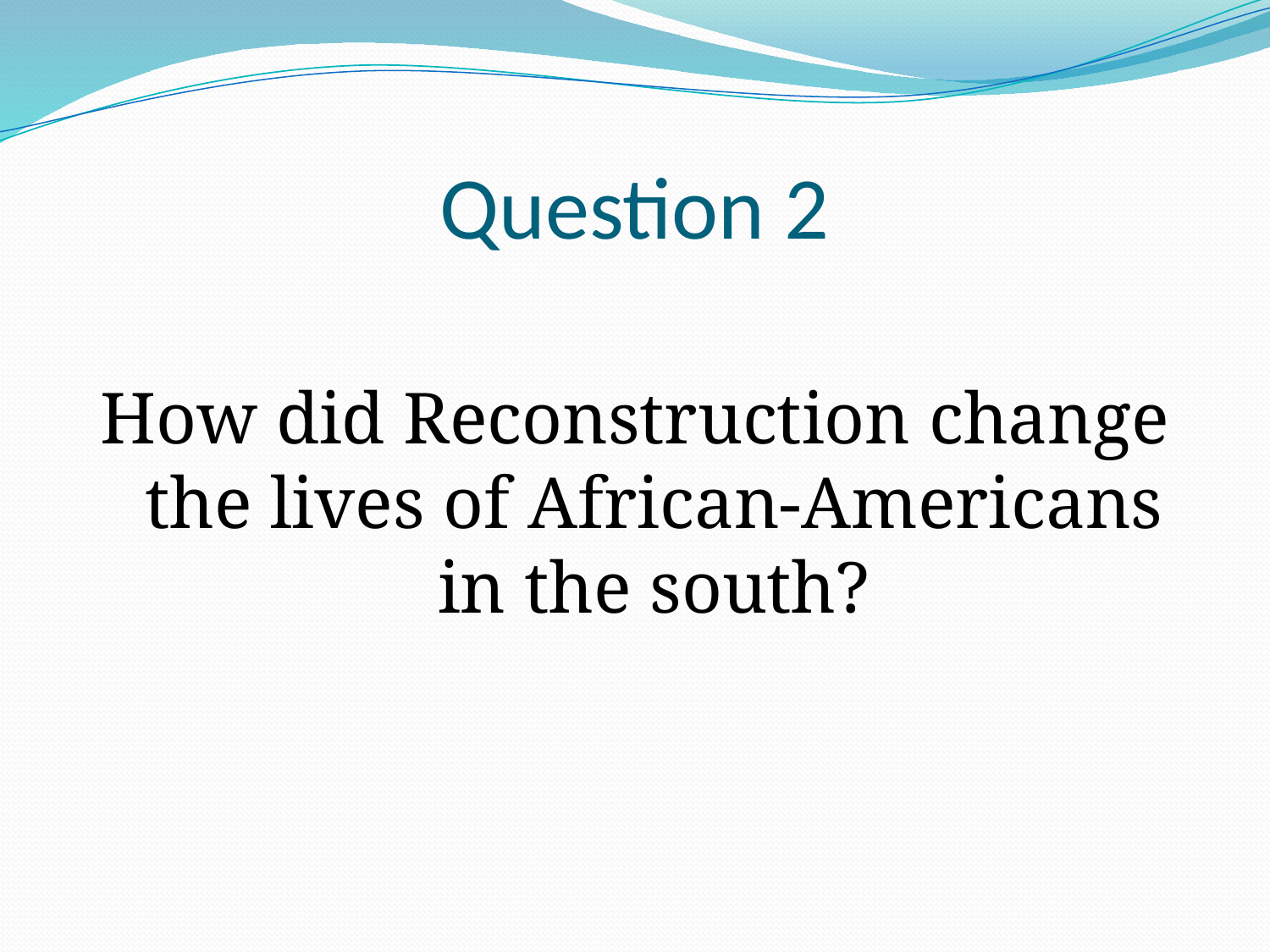

# Question 2

How did Reconstruction change the lives of African-Americans in the south?